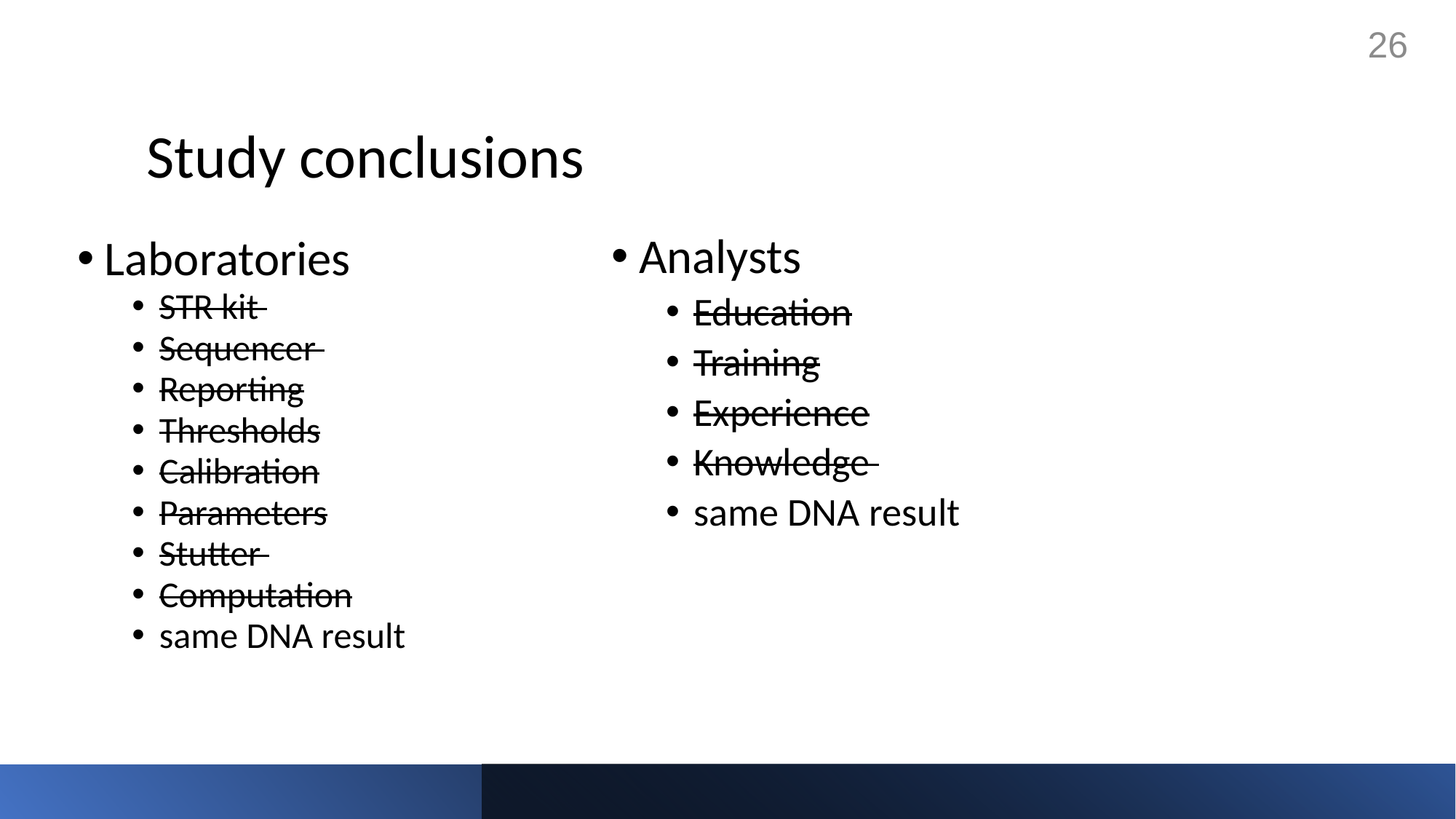

26
# Study conclusions
Analysts
Education
Training
Experience
Knowledge
same DNA result
Laboratories
STR kit
Sequencer
Reporting
Thresholds
Calibration
Parameters
Stutter
Computation
same DNA result